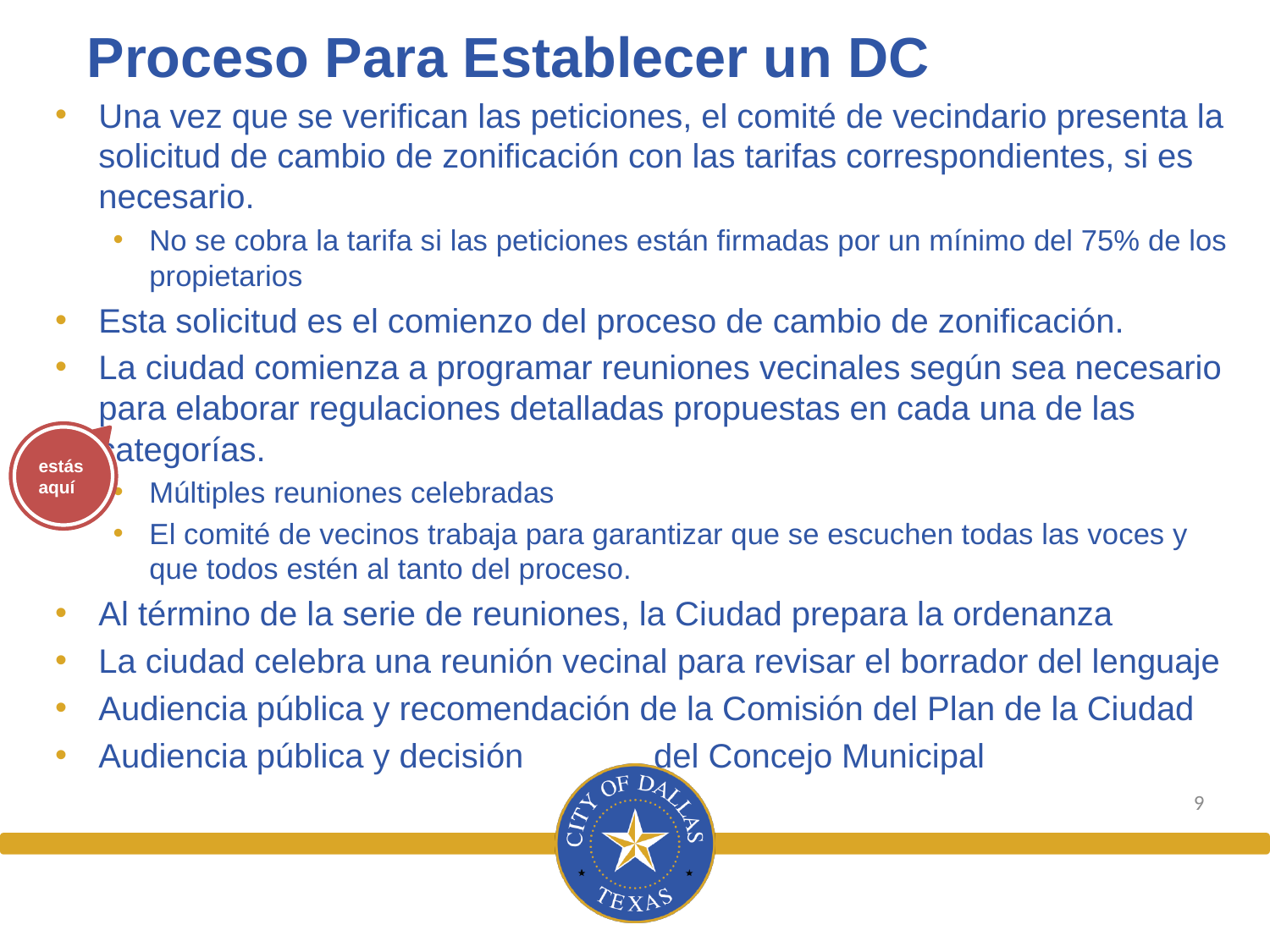

# Proceso Para Establecer un DC
Una vez que se verifican las peticiones, el comité de vecindario presenta la solicitud de cambio de zonificación con las tarifas correspondientes, si es necesario.
No se cobra la tarifa si las peticiones están firmadas por un mínimo del 75% de los propietarios
Esta solicitud es el comienzo del proceso de cambio de zonificación.
La ciudad comienza a programar reuniones vecinales según sea necesario para elaborar regulaciones detalladas propuestas en cada una de las categorías.
Múltiples reuniones celebradas
El comité de vecinos trabaja para garantizar que se escuchen todas las voces y que todos estén al tanto del proceso.
Al término de la serie de reuniones, la Ciudad prepara la ordenanza
La ciudad celebra una reunión vecinal para revisar el borrador del lenguaje
Audiencia pública y recomendación de la Comisión del Plan de la Ciudad
Audiencia pública y decisión              del Concejo Municipal
estás aquí

9